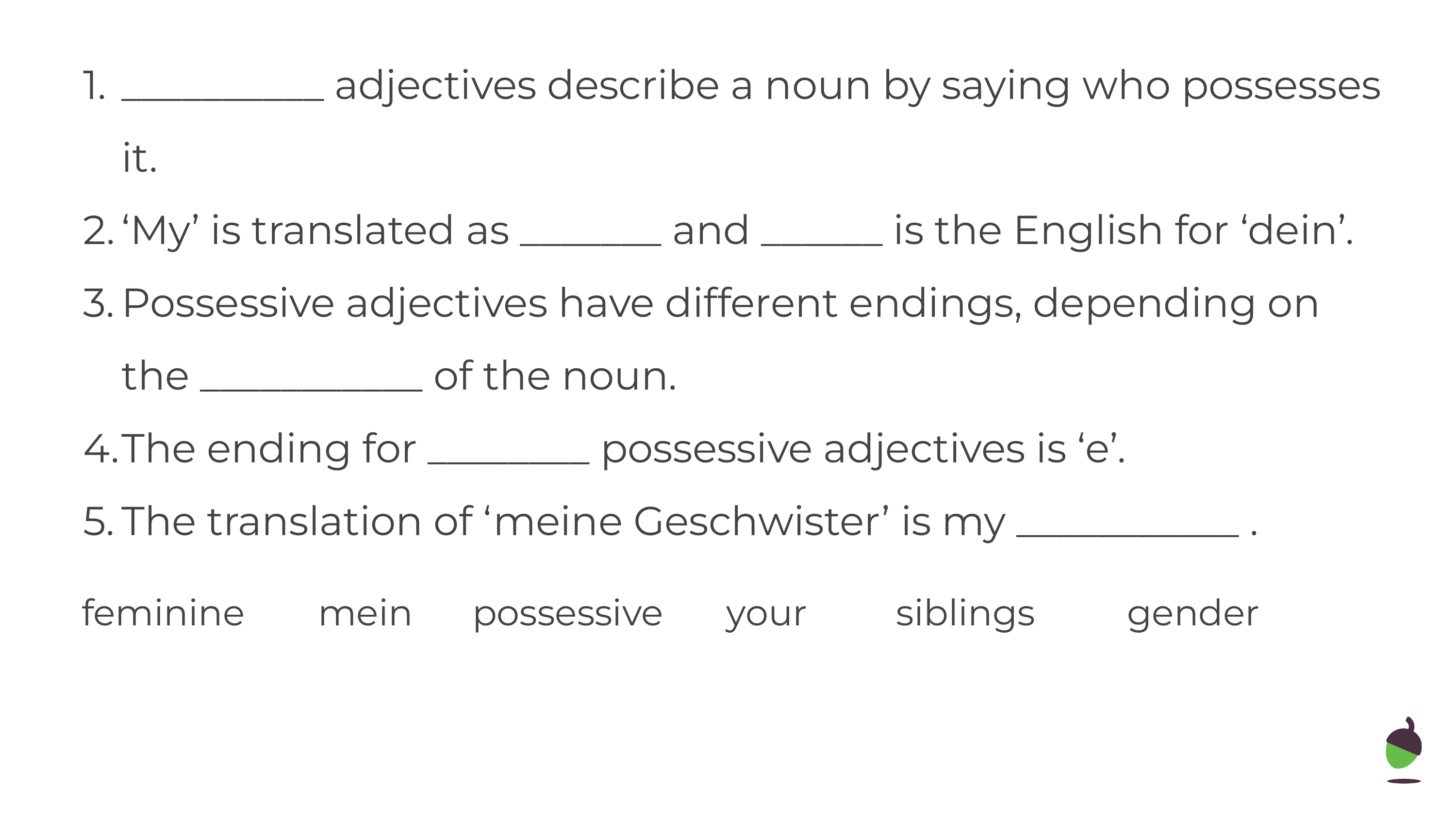

__________ adjectives describe a noun by saying who possesses it.
‘My’ is translated as _______ and ______ is the English for ‘dein’.
Possessive adjectives have different endings, depending on the ___________ of the noun.
The ending for ________ possessive adjectives is ‘e’.
The translation of ‘meine Geschwister’ is my ___________ .
feminine
mein
possessive
your
siblings
gender